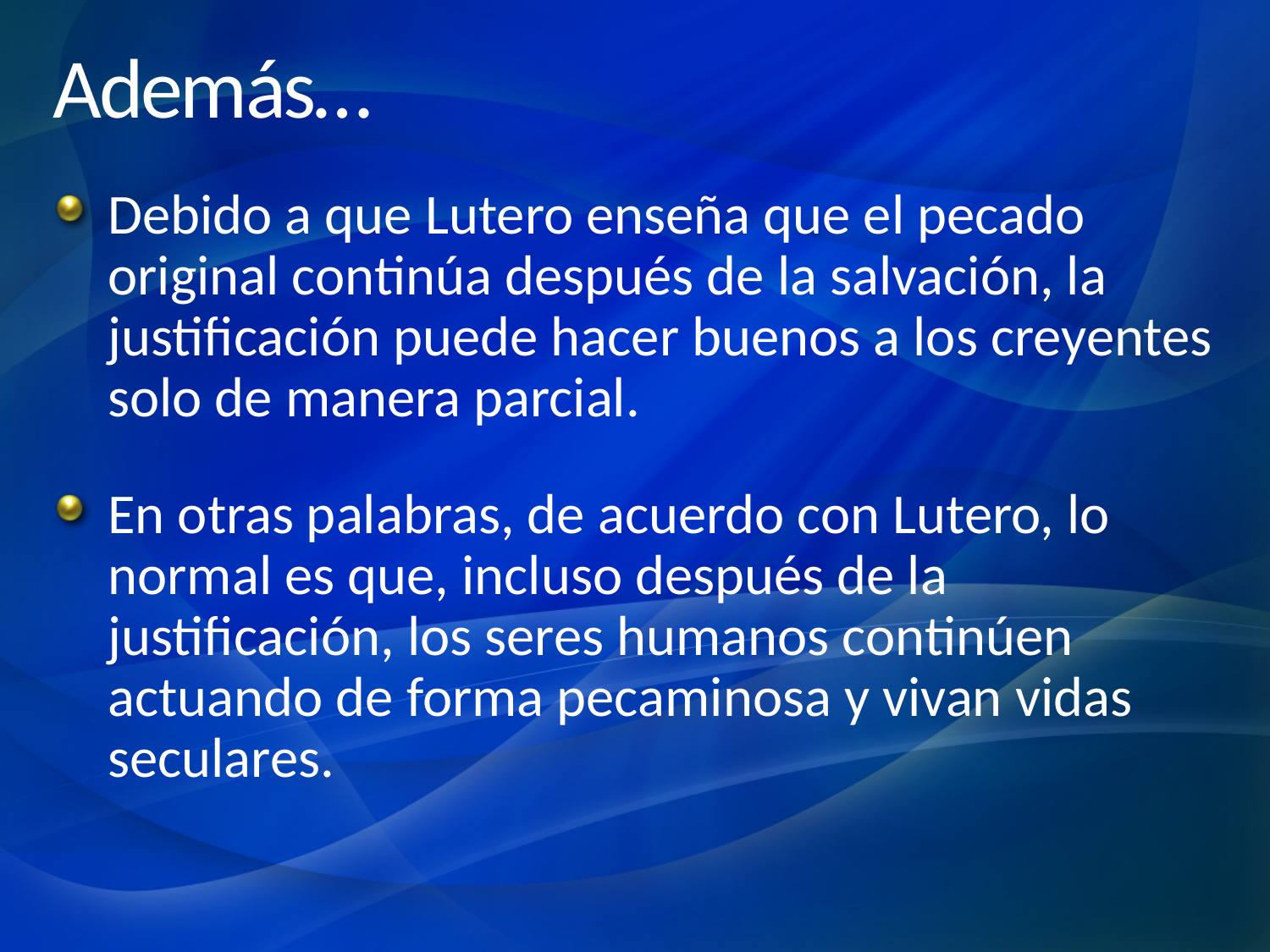

# Además…
Debido a que Lutero enseña que el pecado original continúa después de la salvación, la justificación puede hacer buenos a los creyentes solo de manera parcial.

En otras palabras, de acuerdo con Lutero, lo normal es que, incluso después de la justificación, los seres humanos continúen actuando de forma pecaminosa y vivan vidas seculares.